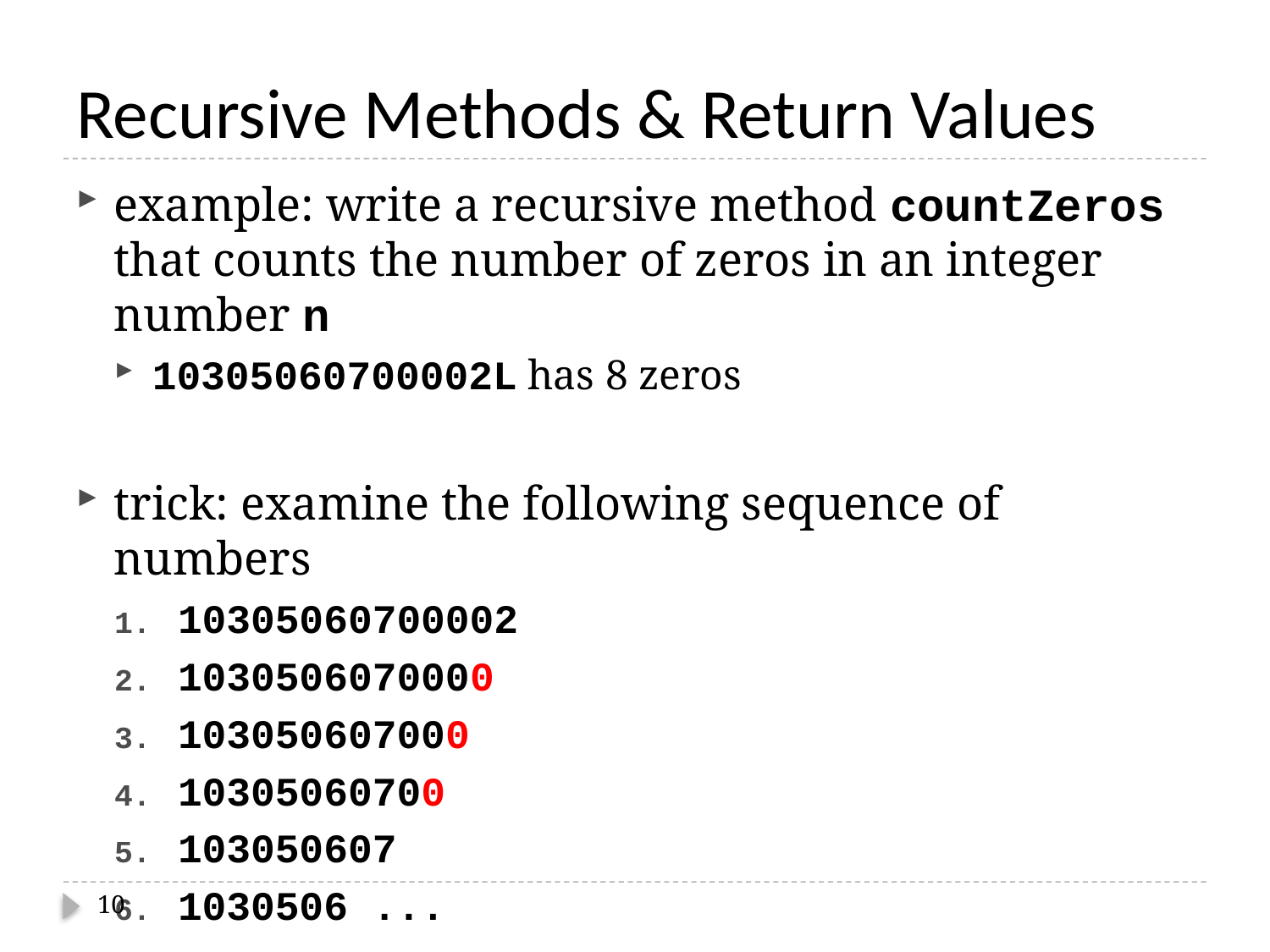

# Recursive Methods & Return Values
example: write a recursive method countZeros that counts the number of zeros in an integer number n
10305060700002L has 8 zeros

trick: examine the following sequence of numbers
10305060700002
1030506070000
103050607000
10305060700
103050607
1030506 ...
10